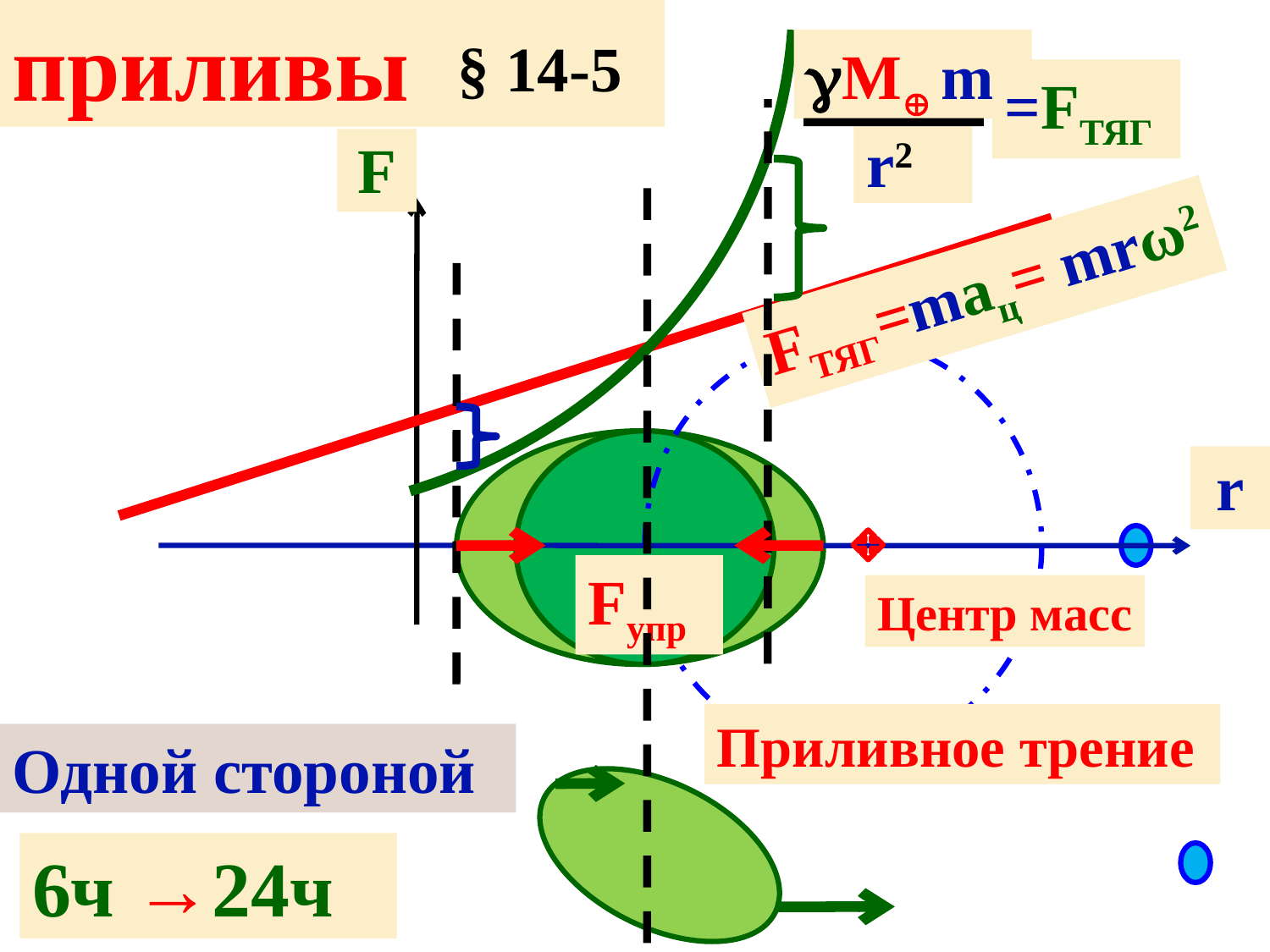

приливы

§ 14-5
γM⊕ m
=FТЯГ
r2

F

FТЯГ=maц= mrω2

r

Fупр
Центр масс
Приливное трение
Одной стороной

6ч →24ч